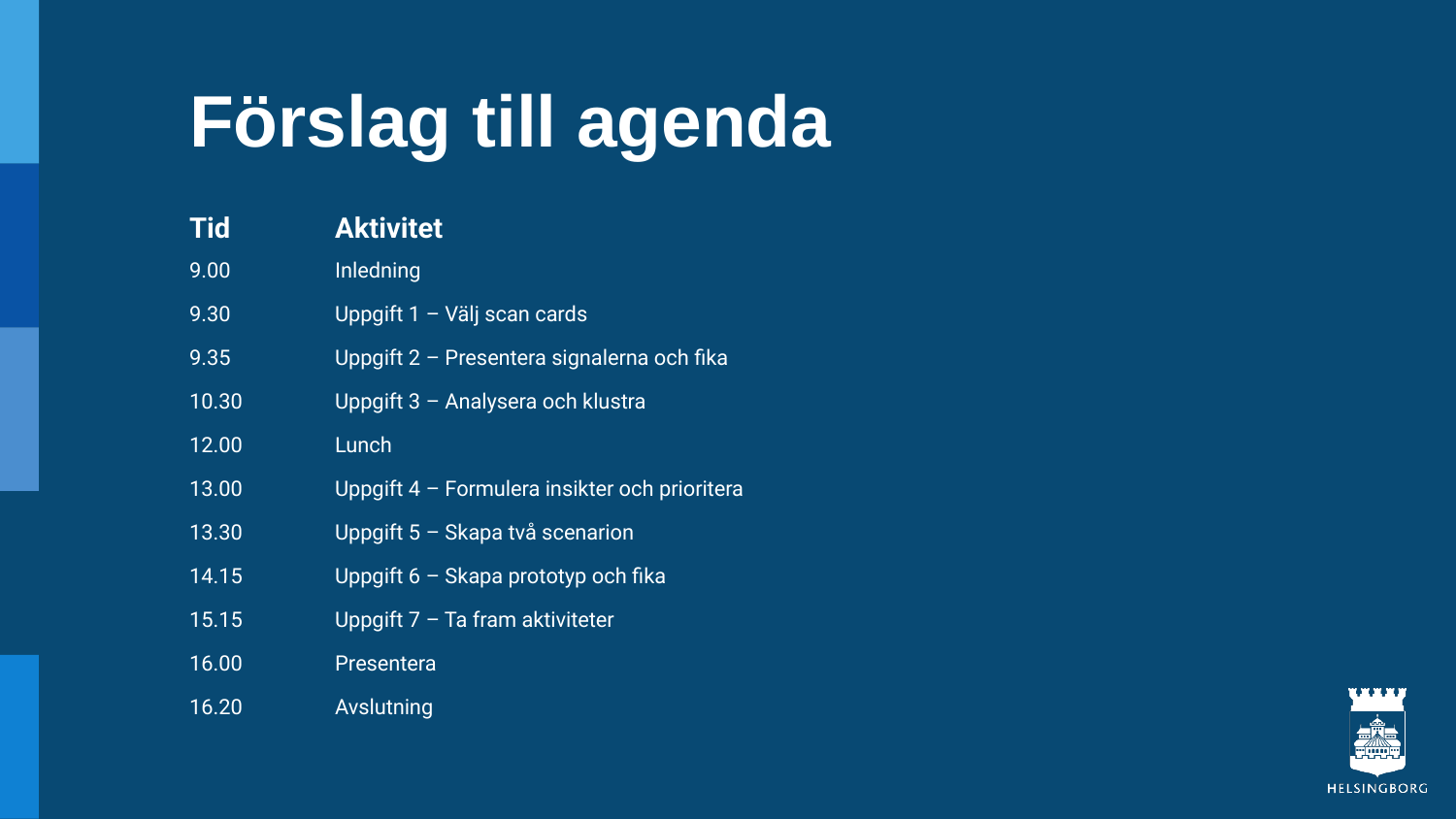

# Förslag till agenda
Tid	Aktivitet
9.00	Inledning
9.30	Uppgift 1 – Välj scan cards
9.35	Uppgift 2 – Presentera signalerna och fika
10.30 	Uppgift 3 – Analysera och klustra
12.00	Lunch
13.00	Uppgift 4 – Formulera insikter och prioritera
13.30 	Uppgift 5 – Skapa två scenarion
14.15 	Uppgift 6 – Skapa prototyp och fika
15.15 	Uppgift 7 – Ta fram aktiviteter
16.00 	Presentera
16.20 	Avslutning